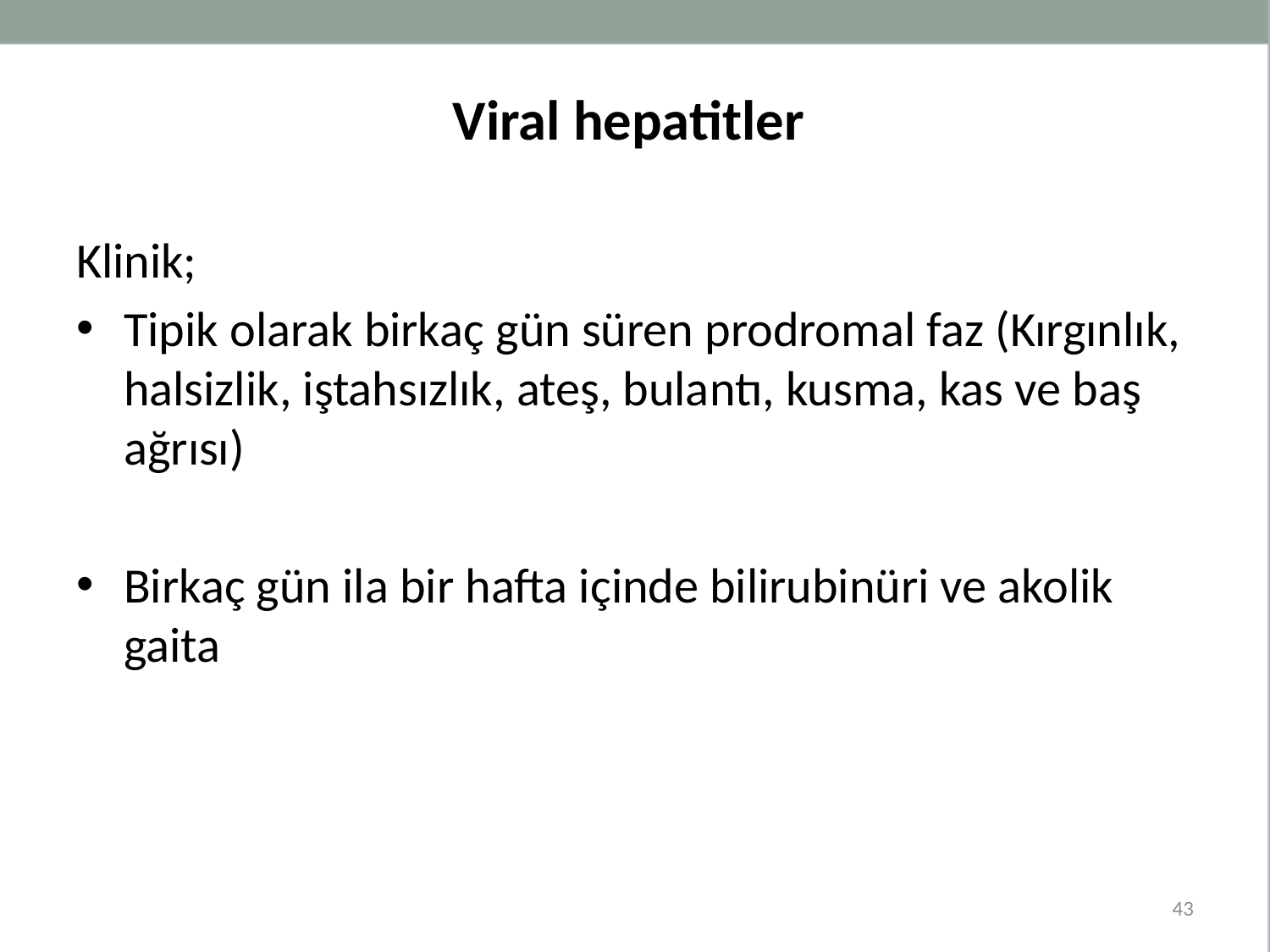

# Viral hepatitler
Klinik;
Tipik olarak birkaç gün süren prodromal faz (Kırgınlık, halsizlik, iştahsızlık, ateş, bulantı, kusma, kas ve baş ağrısı)

Birkaç gün ila bir hafta içinde bilirubinüri ve akolik gaita
43